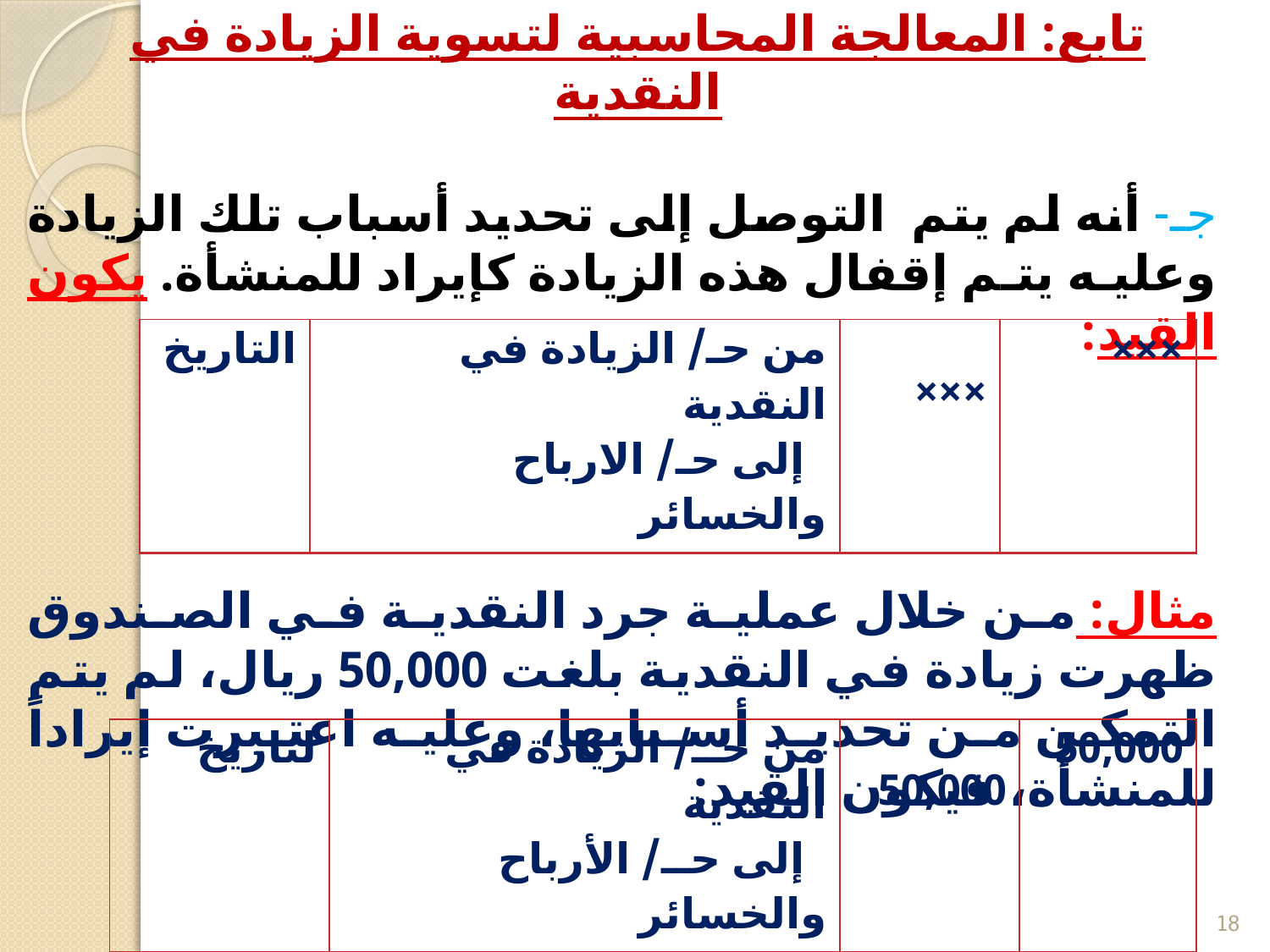

# تابع: المعالجة المحاسبية لتسوية الزيادة في النقدية

جـ- أنه لم يتم  التوصل إلى تحديد أسباب تلك الزيادة وعليه يتم إقفال هذه الزيادة كإيراد للمنشأة. يكون القيد:

مثال: من خلال عملية جرد النقدية في الصندوق ظهرت زيادة في النقدية بلغت 50,000 ريال، لم يتم التمكن من تحديد أسبابها، وعليه اعتبرت إيراداً للمنشأة، فيكون القيد:

| التاريخ | من حـ/ الزيادة في النقدية إلى حـ/ الارباح والخسائر | ××× | ××× |
| --- | --- | --- | --- |
| لتاريخ | من حــ/ الزيادة في النقدية إلى حــ/ الأرباح والخسائر | 50,000 | 50,000 |
| --- | --- | --- | --- |
18